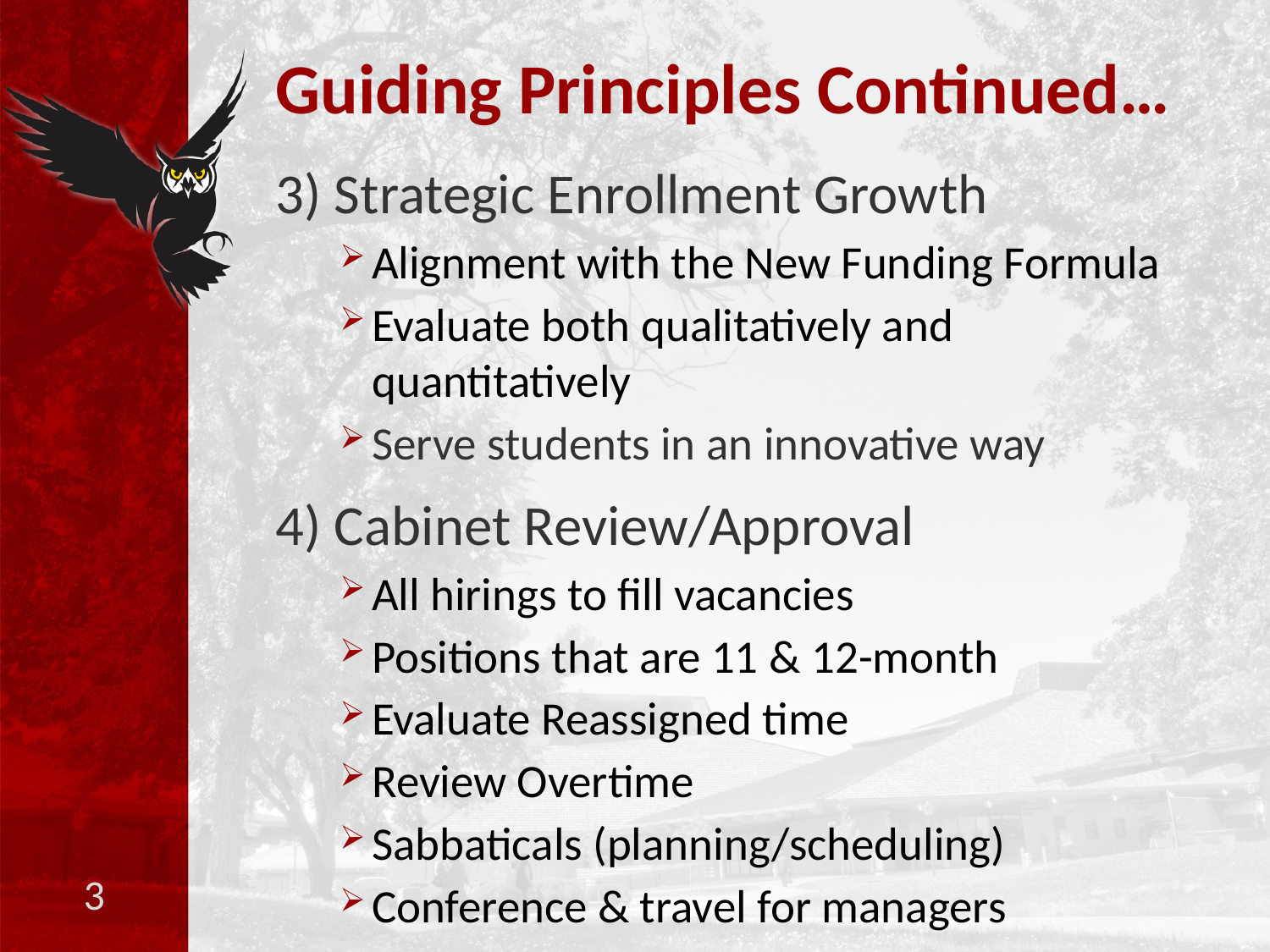

# Guiding Principles Continued…
3) Strategic Enrollment Growth
Alignment with the New Funding Formula
Evaluate both qualitatively and quantitatively
Serve students in an innovative way
4) Cabinet Review/Approval
All hirings to fill vacancies
Positions that are 11 & 12-month
Evaluate Reassigned time
Review Overtime
Sabbaticals (planning/scheduling)
Conference & travel for managers